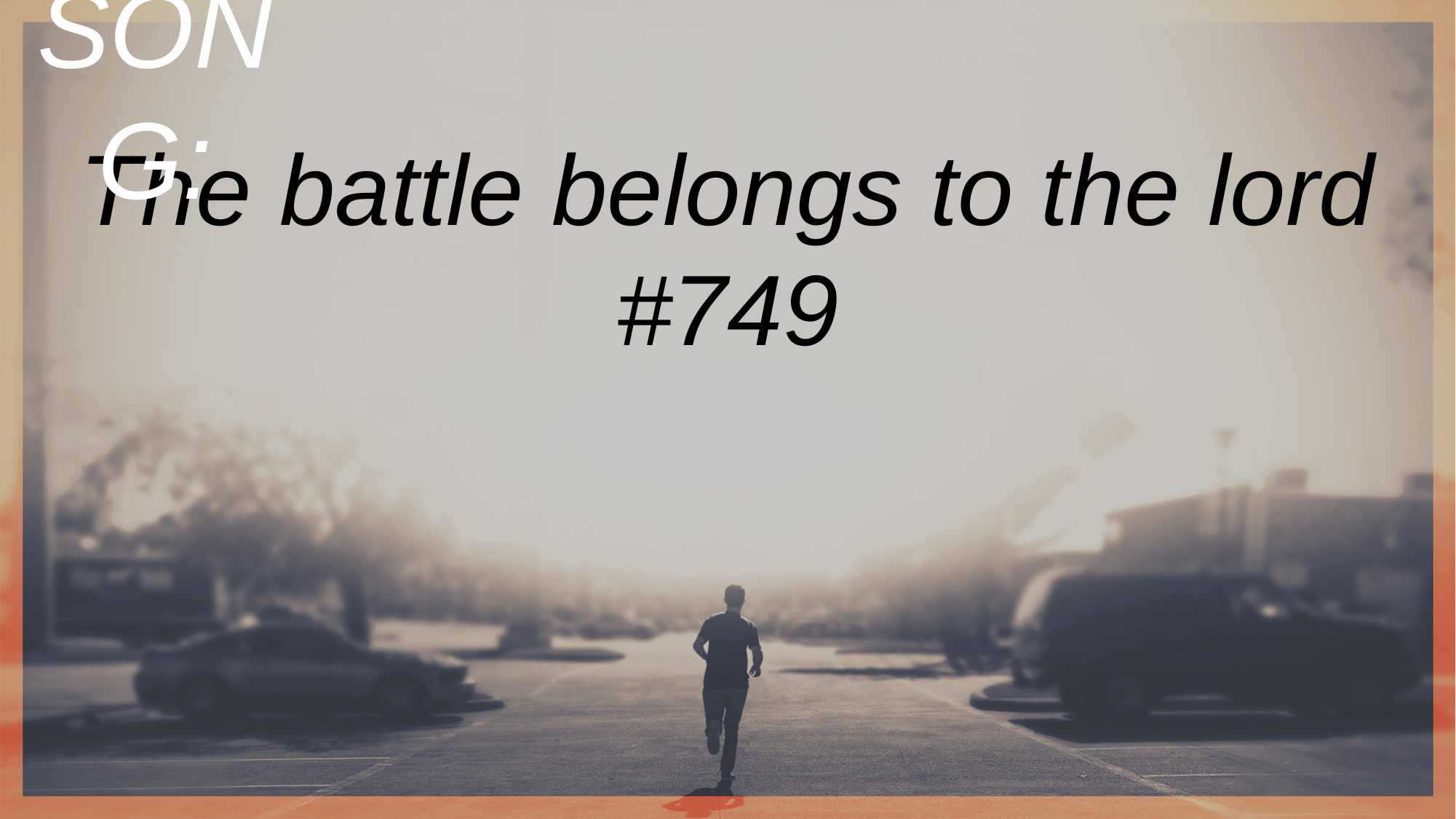

SONG:
The battle belongs to the lord
#749